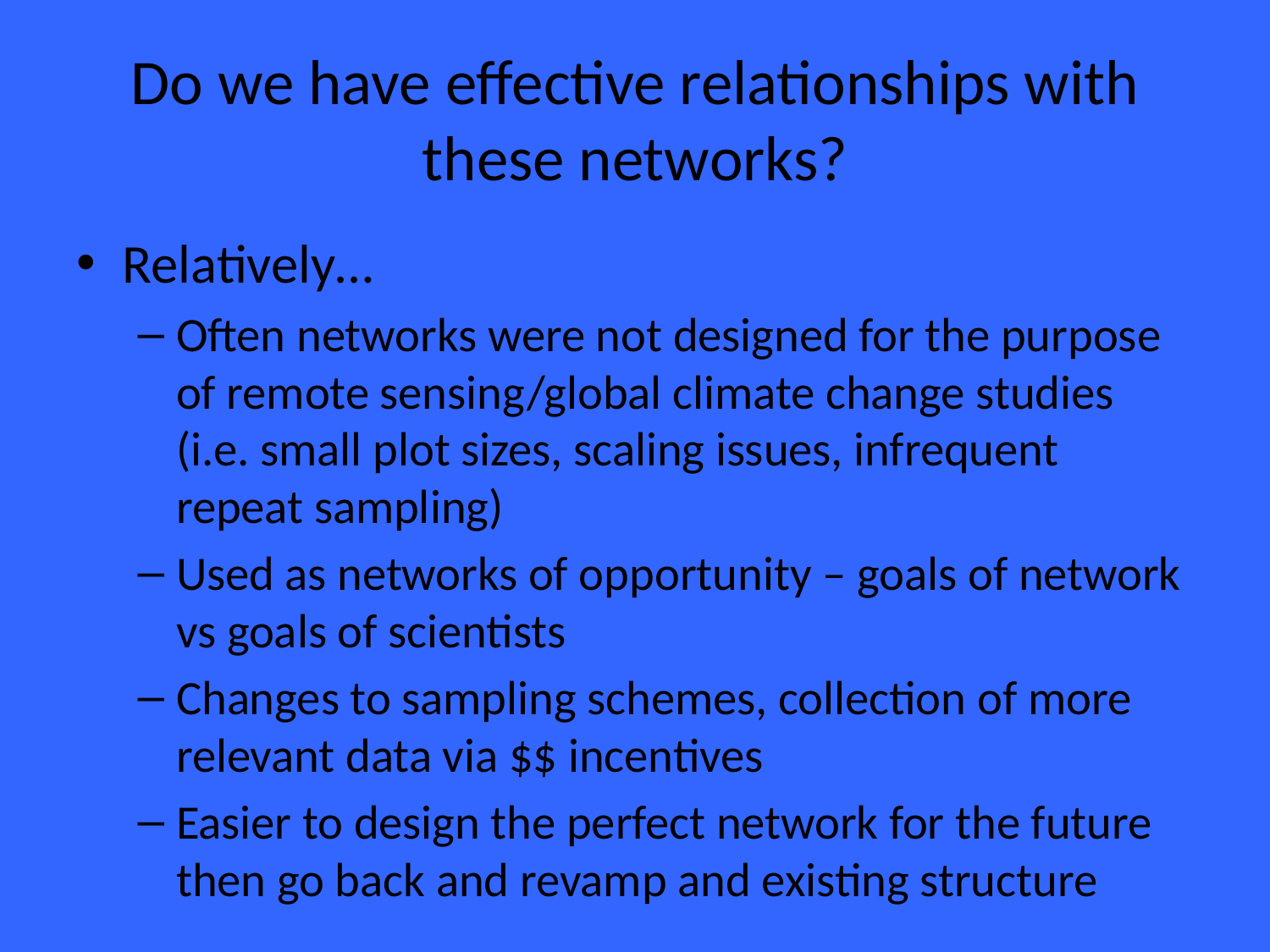

# Do we have effective relationships with these networks?
Relatively…
Often networks were not designed for the purpose of remote sensing/global climate change studies (i.e. small plot sizes, scaling issues, infrequent repeat sampling)
Used as networks of opportunity – goals of network vs goals of scientists
Changes to sampling schemes, collection of more relevant data via $$ incentives
Easier to design the perfect network for the future then go back and revamp and existing structure